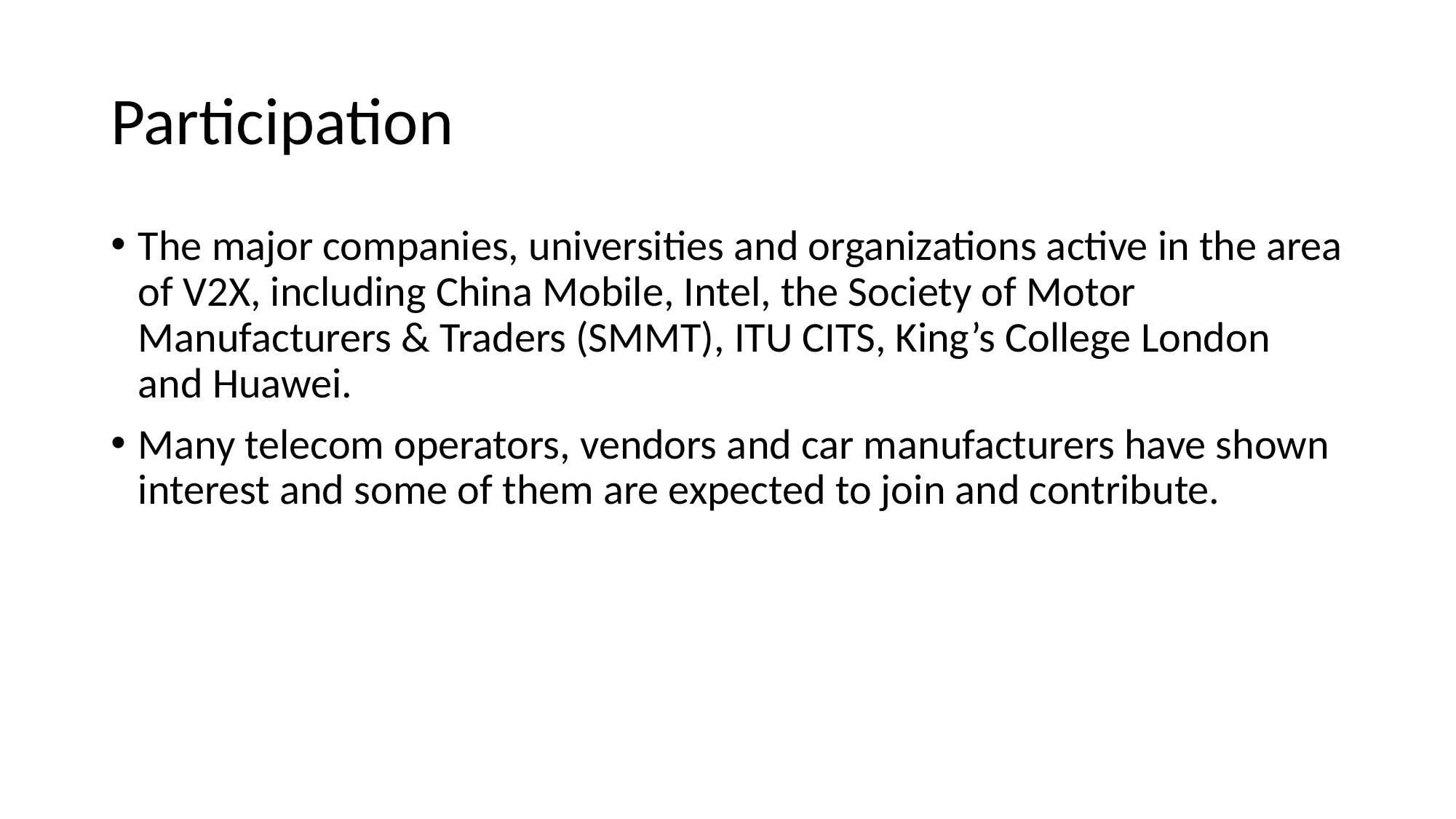

# Participation
The major companies, universities and organizations active in the area of V2X, including China Mobile, Intel, the Society of Motor Manufacturers & Traders (SMMT), ITU CITS, King’s College London and Huawei.
Many telecom operators, vendors and car manufacturers have shown interest and some of them are expected to join and contribute.